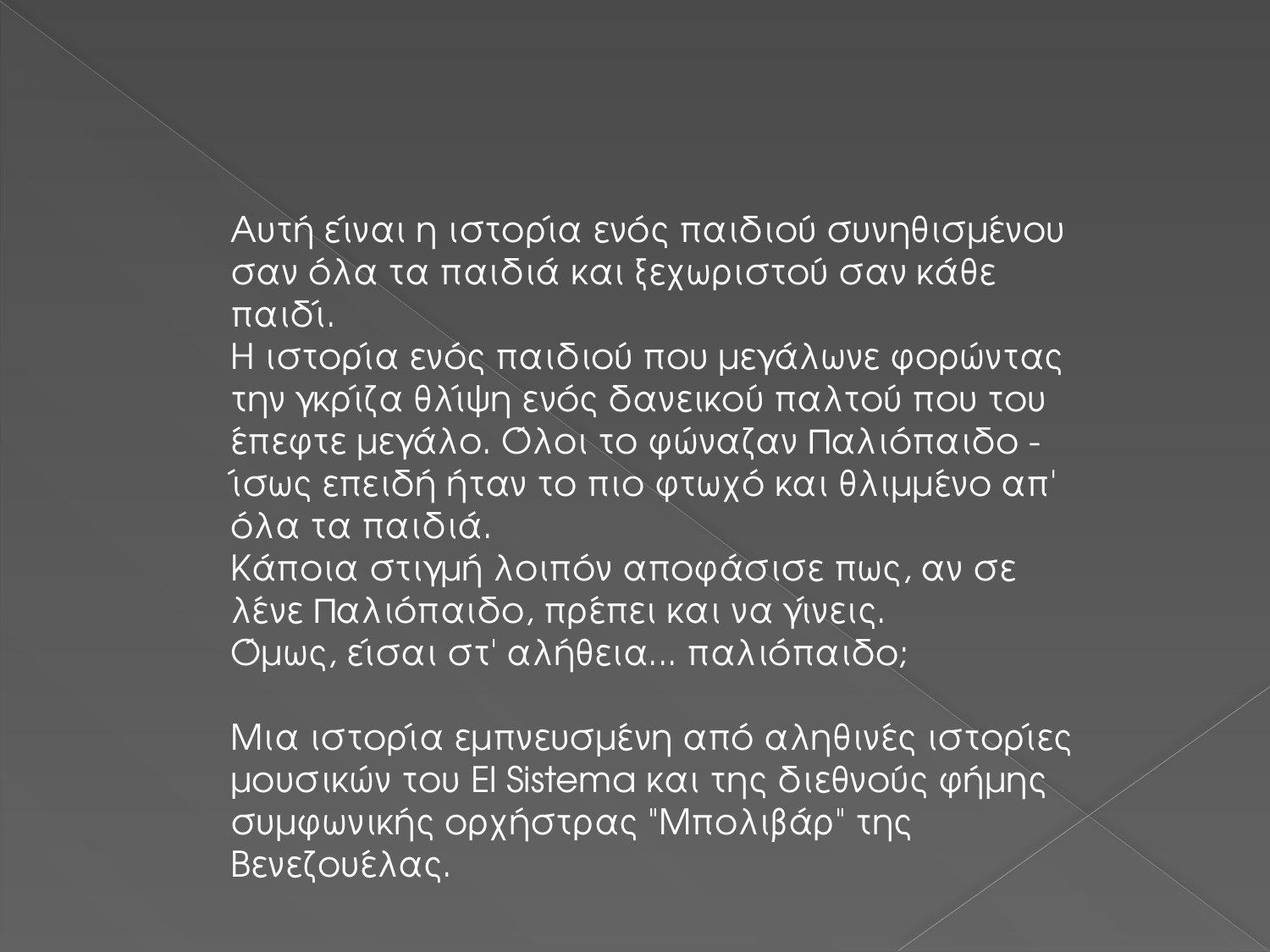

Αυτή είναι η ιστορία ενός παιδιού συνηθισμένου σαν όλα τα παιδιά και ξεχωριστού σαν κάθε παιδί.
Η ιστορία ενός παιδιού που μεγάλωνε φορώντας την γκρίζα θλίψη ενός δανεικού παλτού που του έπεφτε μεγάλο. Όλοι το φώναζαν Παλιόπαιδο - ίσως επειδή ήταν το πιο φτωχό και θλιμμένο απ' όλα τα παιδιά.
Κάποια στιγμή λοιπόν αποφάσισε πως, αν σε λένε Παλιόπαιδο, πρέπει και να γίνεις.
Όμως, είσαι στ' αλήθεια... παλιόπαιδο;
Μια ιστορία εμπνευσμένη από αληθινές ιστορίες μουσικών του El Sistema και της διεθνούς φήμης συμφωνικής ορχήστρας "Μπολιβάρ" της Βενεζουέλας.